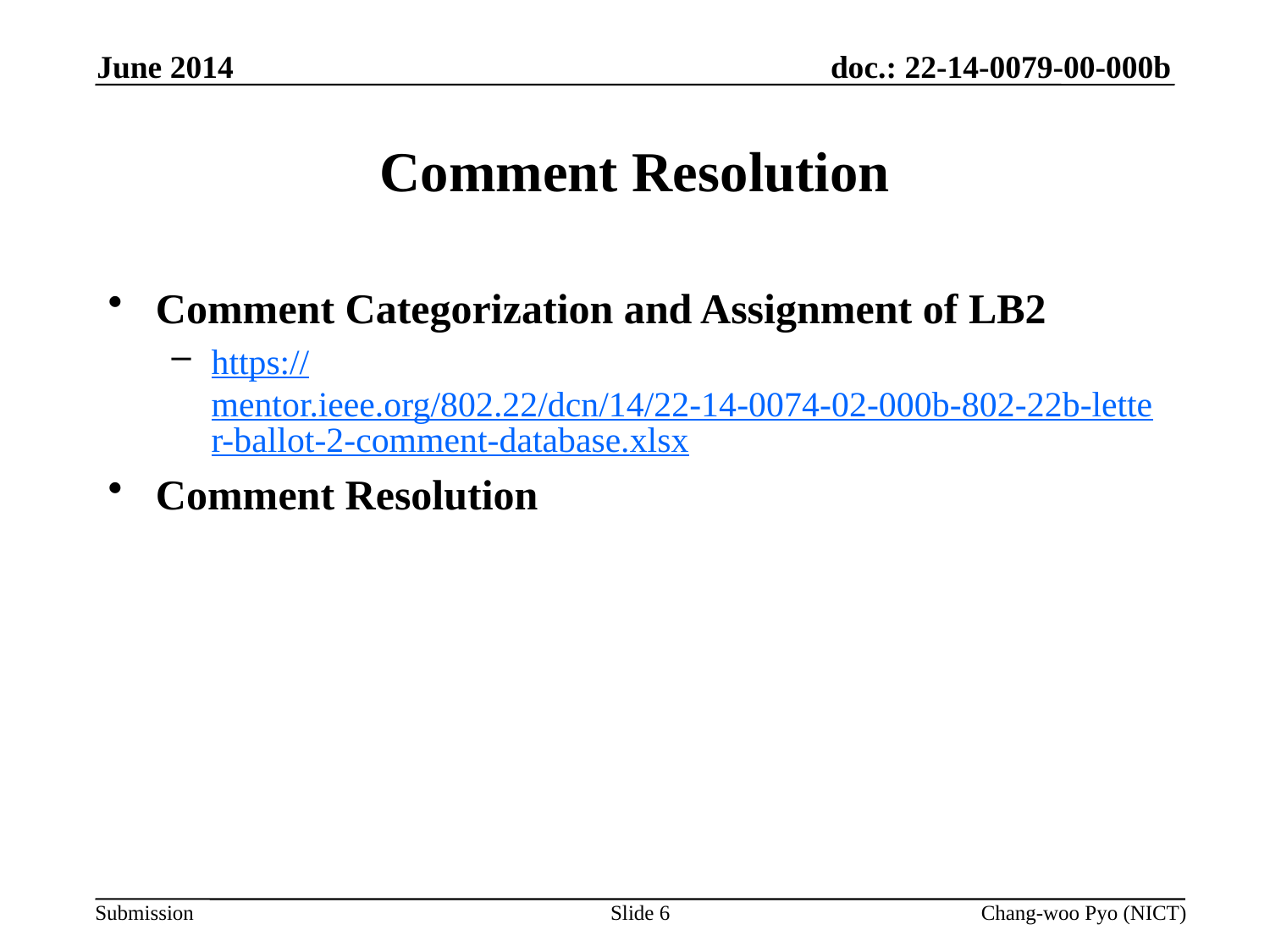

June 2014
# Comment Resolution
Comment Categorization and Assignment of LB2
https://mentor.ieee.org/802.22/dcn/14/22-14-0074-02-000b-802-22b-letter-ballot-2-comment-database.xlsx
Comment Resolution

Slide 6
Chang-woo Pyo (NICT)